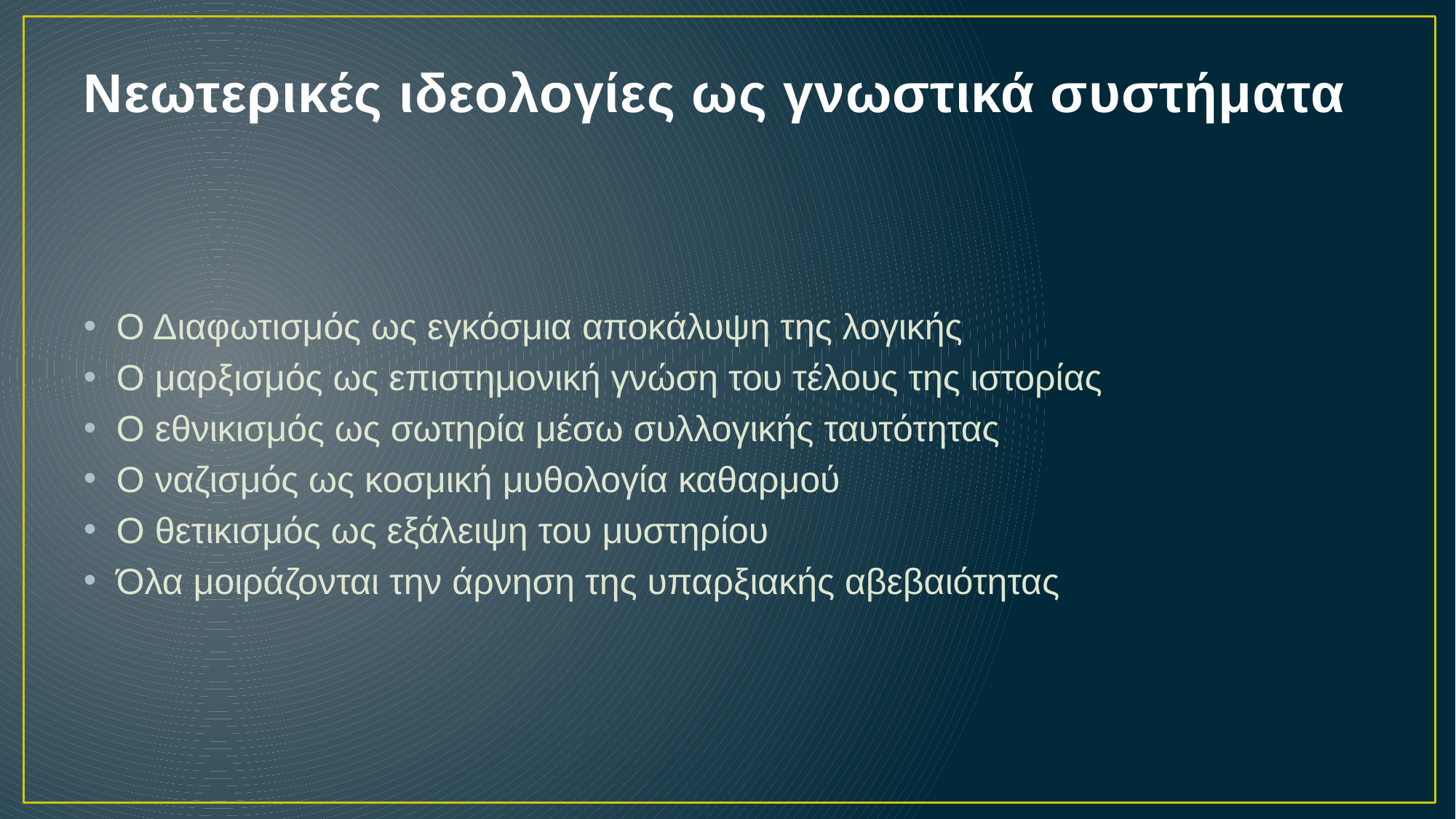

# Νεωτερικές ιδεολογίες ως γνωστικά συστήματα
Ο Διαφωτισμός ως εγκόσμια αποκάλυψη της λογικής
Ο μαρξισμός ως επιστημονική γνώση του τέλους της ιστορίας
Ο εθνικισμός ως σωτηρία μέσω συλλογικής ταυτότητας
Ο ναζισμός ως κοσμική μυθολογία καθαρμού
Ο θετικισμός ως εξάλειψη του μυστηρίου
Όλα μοιράζονται την άρνηση της υπαρξιακής αβεβαιότητας